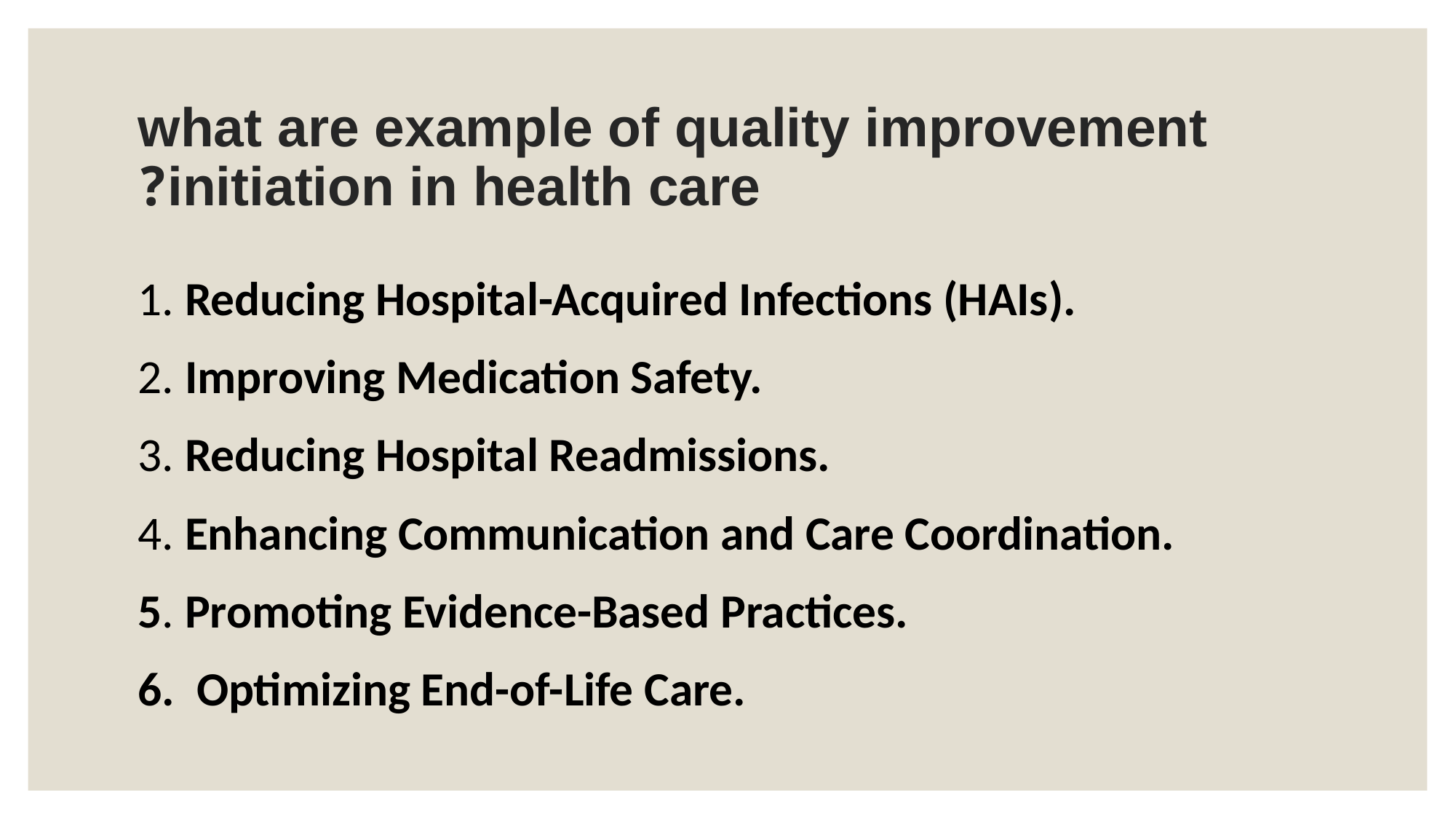

# what are example of quality improvement initiation in health care?
1. Reducing Hospital-Acquired Infections (HAIs).
2. Improving Medication Safety.
3. Reducing Hospital Readmissions.
4. Enhancing Communication and Care Coordination.
5. Promoting Evidence-Based Practices.
6.  Optimizing End-of-Life Care.